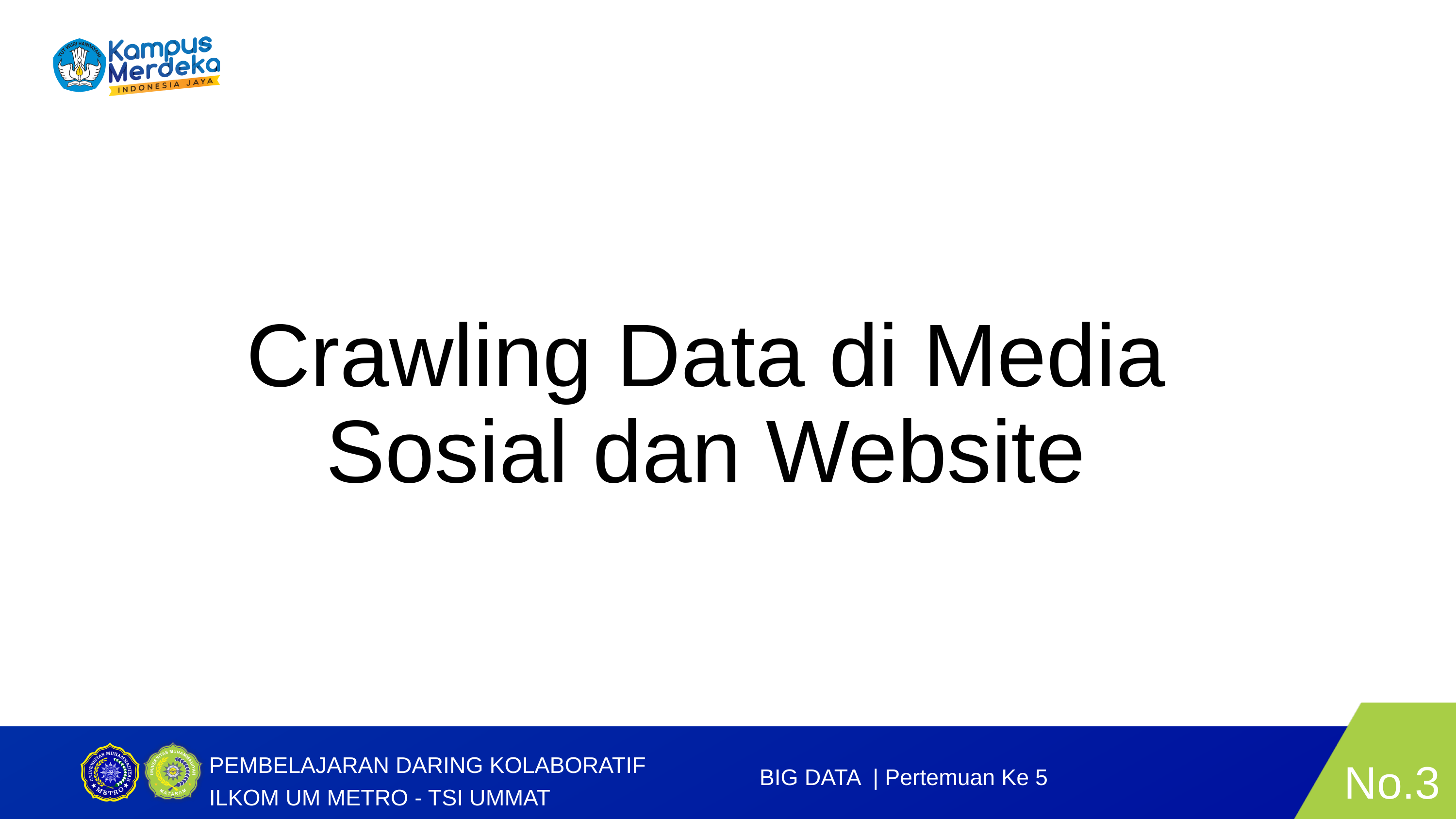

Crawling Data di Media Sosial dan Website

No.3
PEMBELAJARAN DARING KOLABORATIF ILKOM UM METRO - TSI UMMAT
BIG DATA  | Pertemuan Ke 5